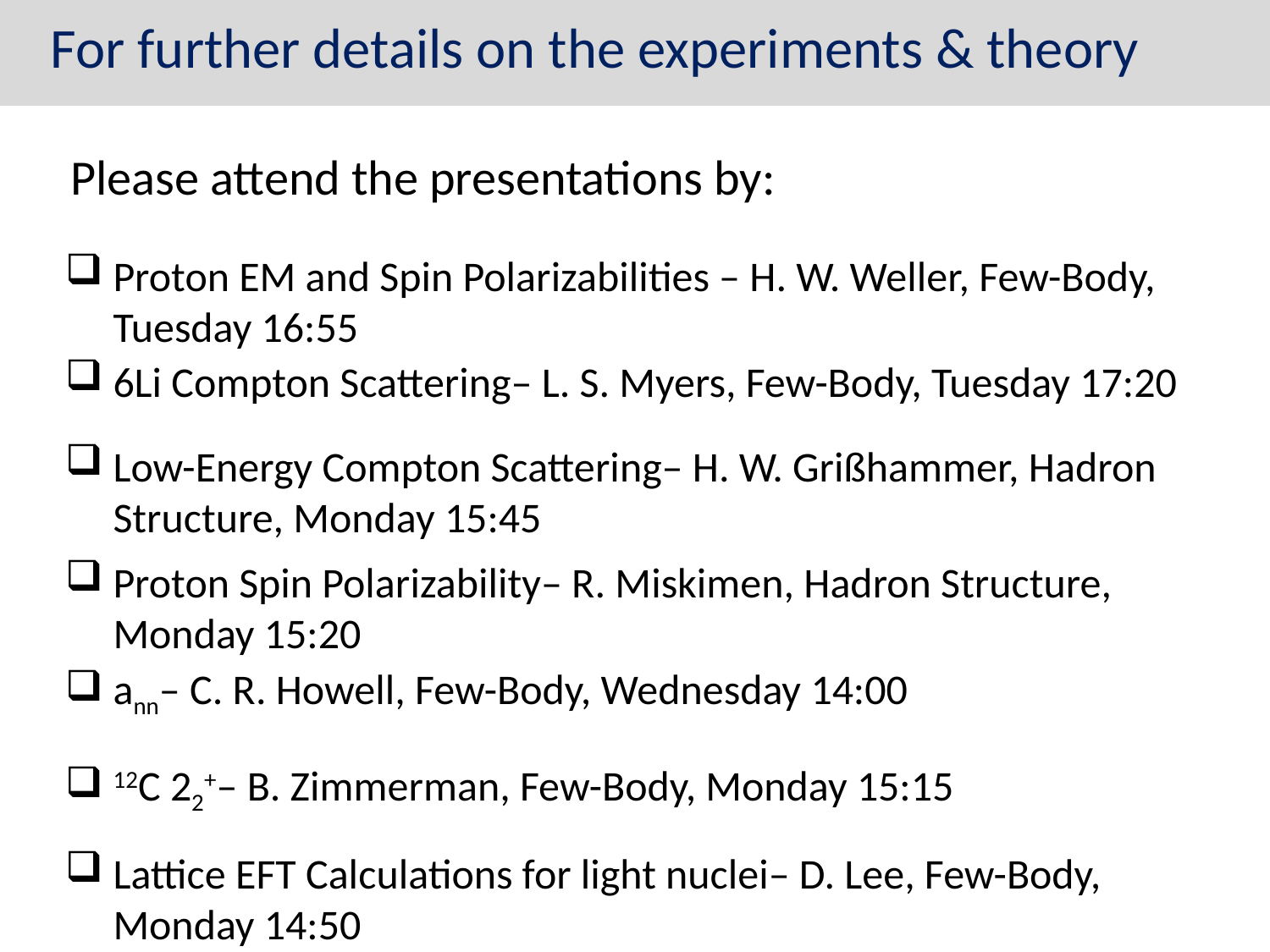

For further details on the experiments & theory
Please attend the presentations by:
Proton EM and Spin Polarizabilities – H. W. Weller, Few-Body, Tuesday 16:55
6Li Compton Scattering– L. S. Myers, Few-Body, Tuesday 17:20
Low-Energy Compton Scattering– H. W. Grißhammer, Hadron Structure, Monday 15:45
Proton Spin Polarizability– R. Miskimen, Hadron Structure, Monday 15:20
ann– C. R. Howell, Few-Body, Wednesday 14:00
12C 22+– B. Zimmerman, Few-Body, Monday 15:15
Lattice EFT Calculations for light nuclei– D. Lee, Few-Body, Monday 14:50